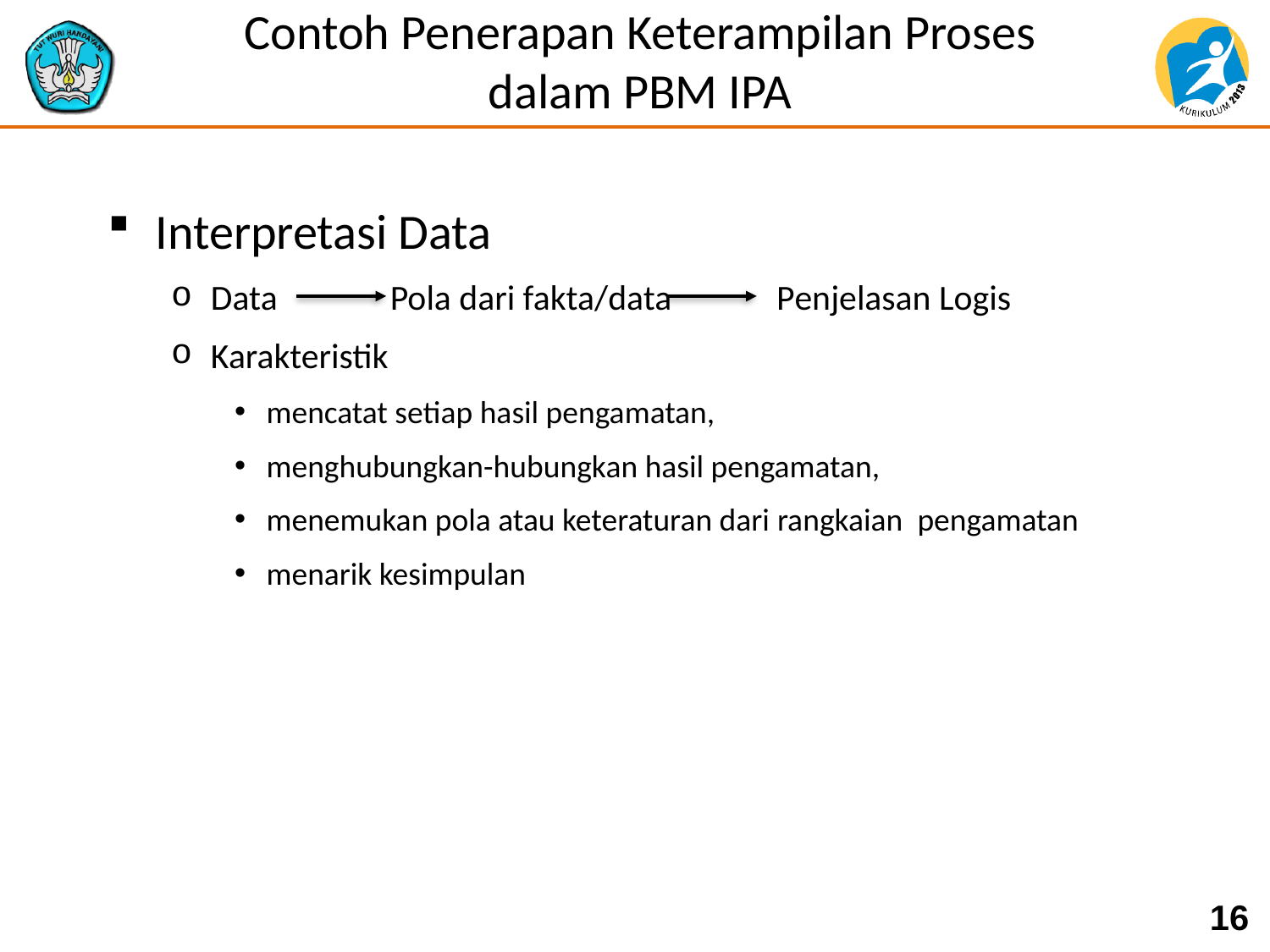

# Contoh Penerapan Keterampilan Proses dalam PBM IPA
Interpretasi Data
Data              Pola dari fakta/data             Penjelasan Logis
Karakteristik
mencatat setiap hasil pengamatan,
menghubungkan-hubungkan hasil pengamatan,
menemukan pola atau keteraturan dari rangkaian  pengamatan
menarik kesimpulan
16